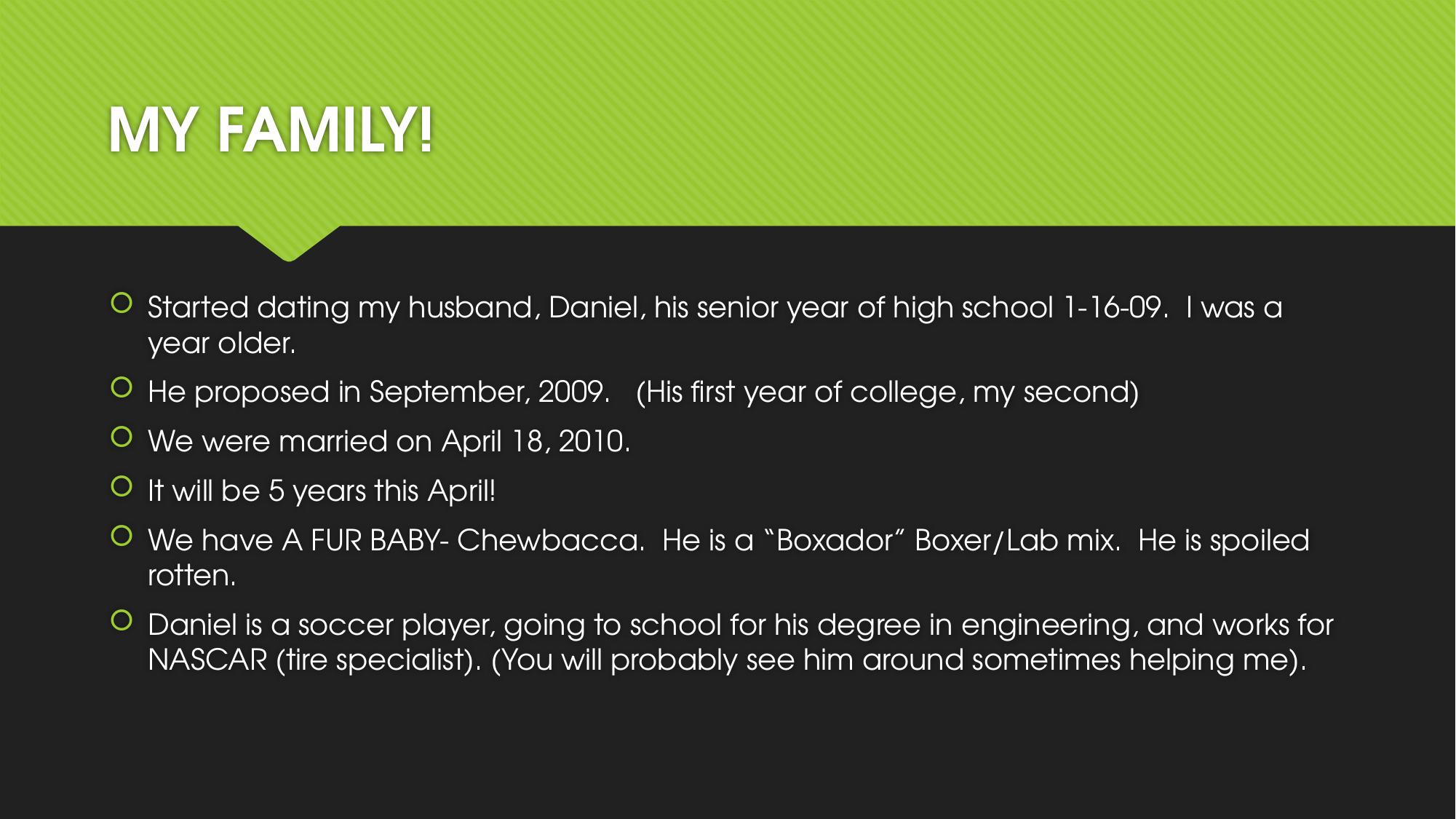

# MY FAMILY!
Started dating my husband, Daniel, his senior year of high school 1-16-09.  I was a year older.
He proposed in September, 2009.   (His first year of college, my second)
We were married on April 18, 2010.
It will be 5 years this April!
We have A FUR BABY- Chewbacca.  He is a “Boxador” Boxer/Lab mix.  He is spoiled rotten.
Daniel is a soccer player, going to school for his degree in engineering, and works for NASCAR (tire specialist). (You will probably see him around sometimes helping me).